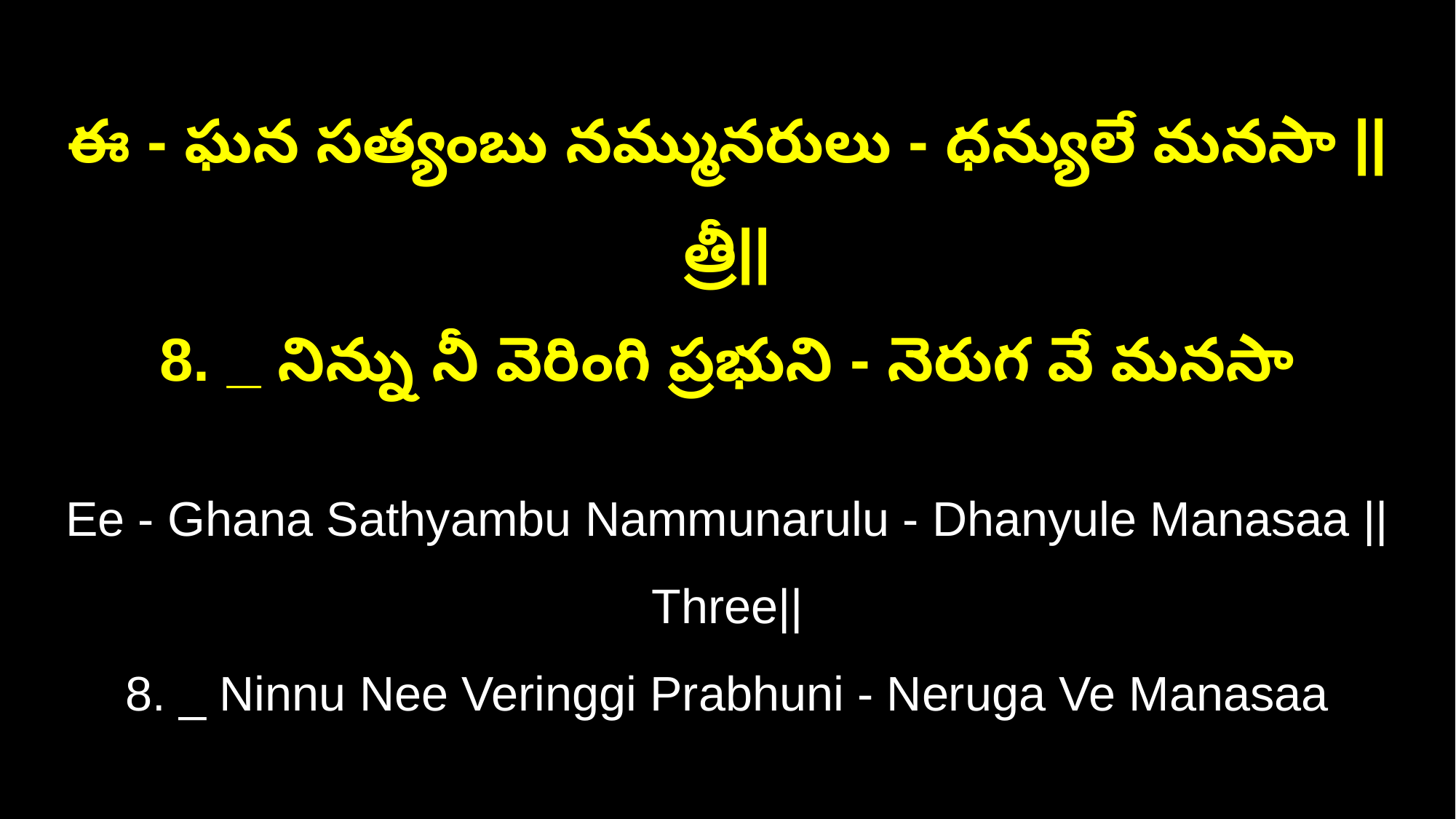

ఈ - ఘన సత్యంబు నమ్మునరులు - ధన్యులే మనసా ||త్రీ||
8. _ నిన్ను నీ వెరింగి ప్రభుని - నెరుగ వే మనసా
Ee - Ghana Sathyambu Nammunarulu - Dhanyule Manasaa ||Three||
8. _ Ninnu Nee Veringgi Prabhuni - Neruga Ve Manasaa